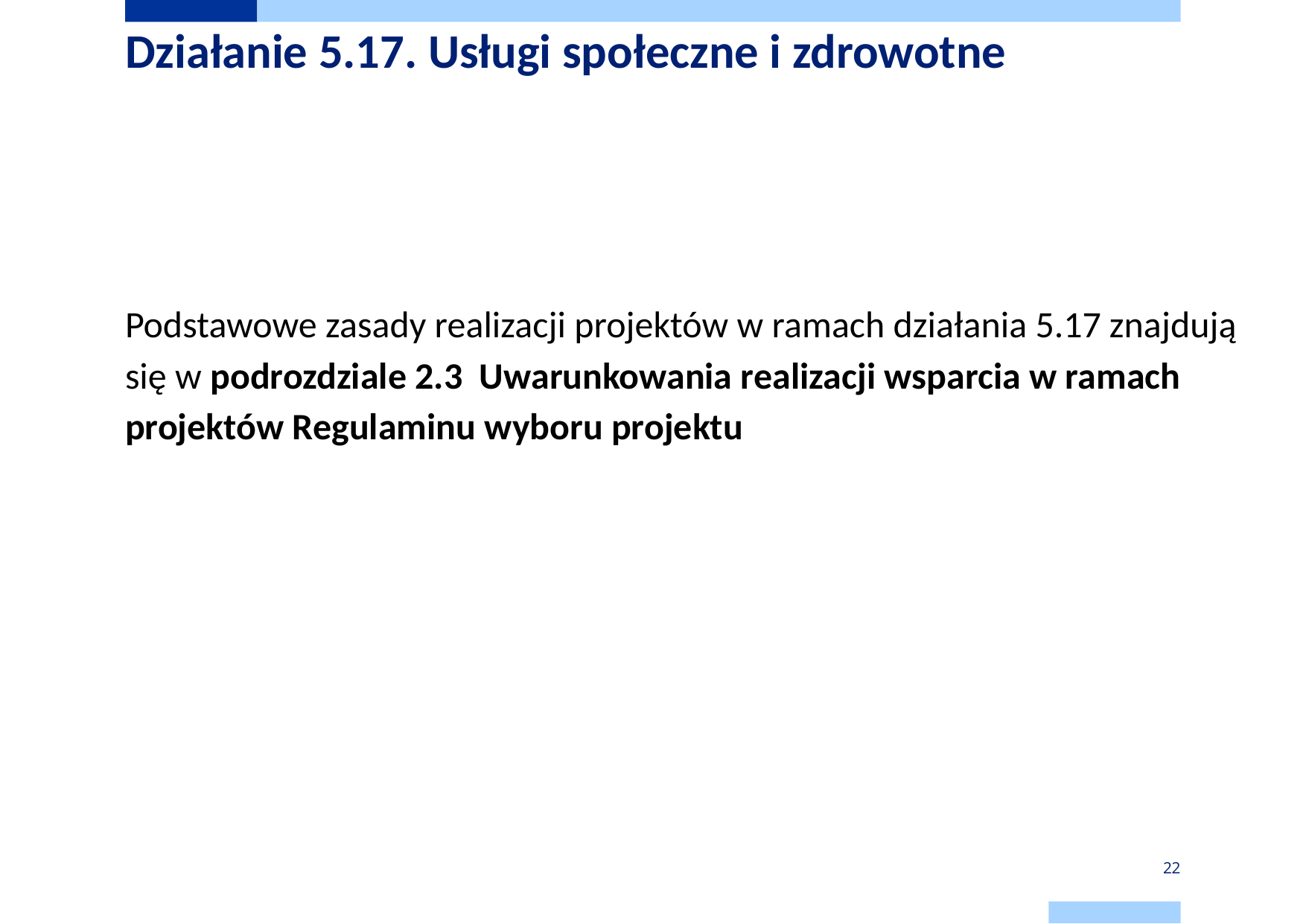

# Działanie 5.17. Usługi społeczne i zdrowotne
Podstawowe zasady realizacji projektów w ramach działania 5.17 znajdują się w podrozdziale 2.3  Uwarunkowania realizacji wsparcia w ramach projektów Regulaminu wyboru projektu

22